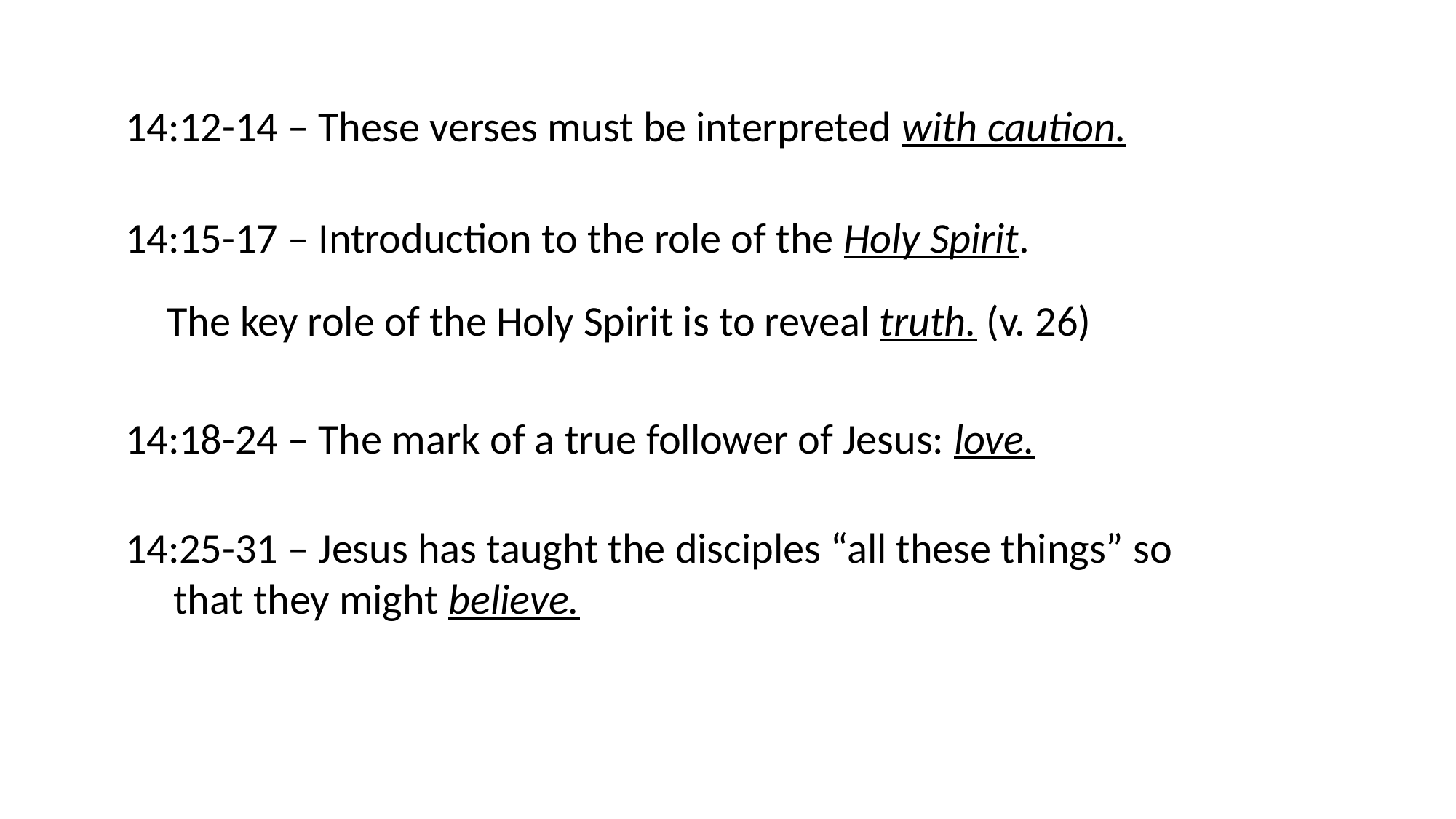

14:12-14 – These verses must be interpreted with caution.
14:15-17 – Introduction to the role of the Holy Spirit.
The key role of the Holy Spirit is to reveal truth. (v. 26)
14:18-24 – The mark of a true follower of Jesus: love.
14:25-31 – Jesus has taught the disciples “all these things” so
     that they might believe.